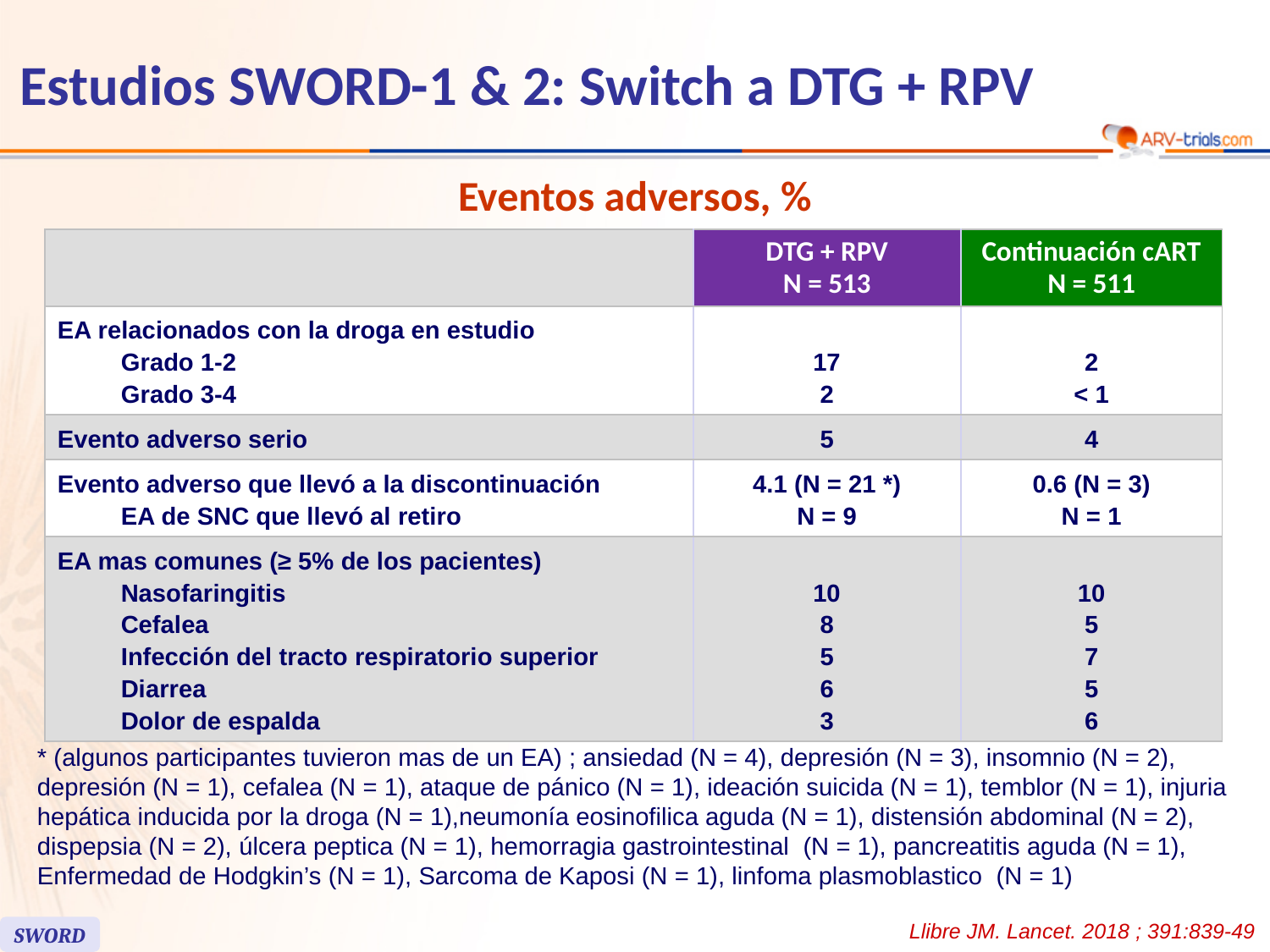

# Estudios SWORD-1 & 2: Switch a DTG + RPV
Eventos adversos, %
|  | DTG + RPV N = 513 | Continuación cART N = 511 |
| --- | --- | --- |
| EA relacionados con la droga en estudio Grado 1-2 Grado 3-4 | 17 2 | 2 < 1 |
| Evento adverso serio | 5 | 4 |
| Evento adverso que llevó a la discontinuación EA de SNC que llevó al retiro | 4.1 (N = 21 \*) N = 9 | 0.6 (N = 3) N = 1 |
| EA mas comunes (≥ 5% de los pacientes) Nasofaringitis Cefalea Infección del tracto respiratorio superior Diarrea Dolor de espalda | 10 8 5 6 3 | 10 5 7 5 6 |
* (algunos participantes tuvieron mas de un EA) ; ansiedad (N = 4), depresión (N = 3), insomnio (N = 2), depresión (N = 1), cefalea (N = 1), ataque de pánico (N = 1), ideación suicida (N = 1), temblor (N = 1), injuria hepática inducida por la droga (N = 1),neumonía eosinofilica aguda (N = 1), distensión abdominal (N = 2), dispepsia (N = 2), úlcera peptica (N = 1), hemorragia gastrointestinal  (N = 1), pancreatitis aguda (N = 1), Enfermedad de Hodgkin’s (N = 1), Sarcoma de Kaposi (N = 1), linfoma plasmoblastico  (N = 1)
Llibre JM. Lancet. 2018 ; 391:839-49
SWORD